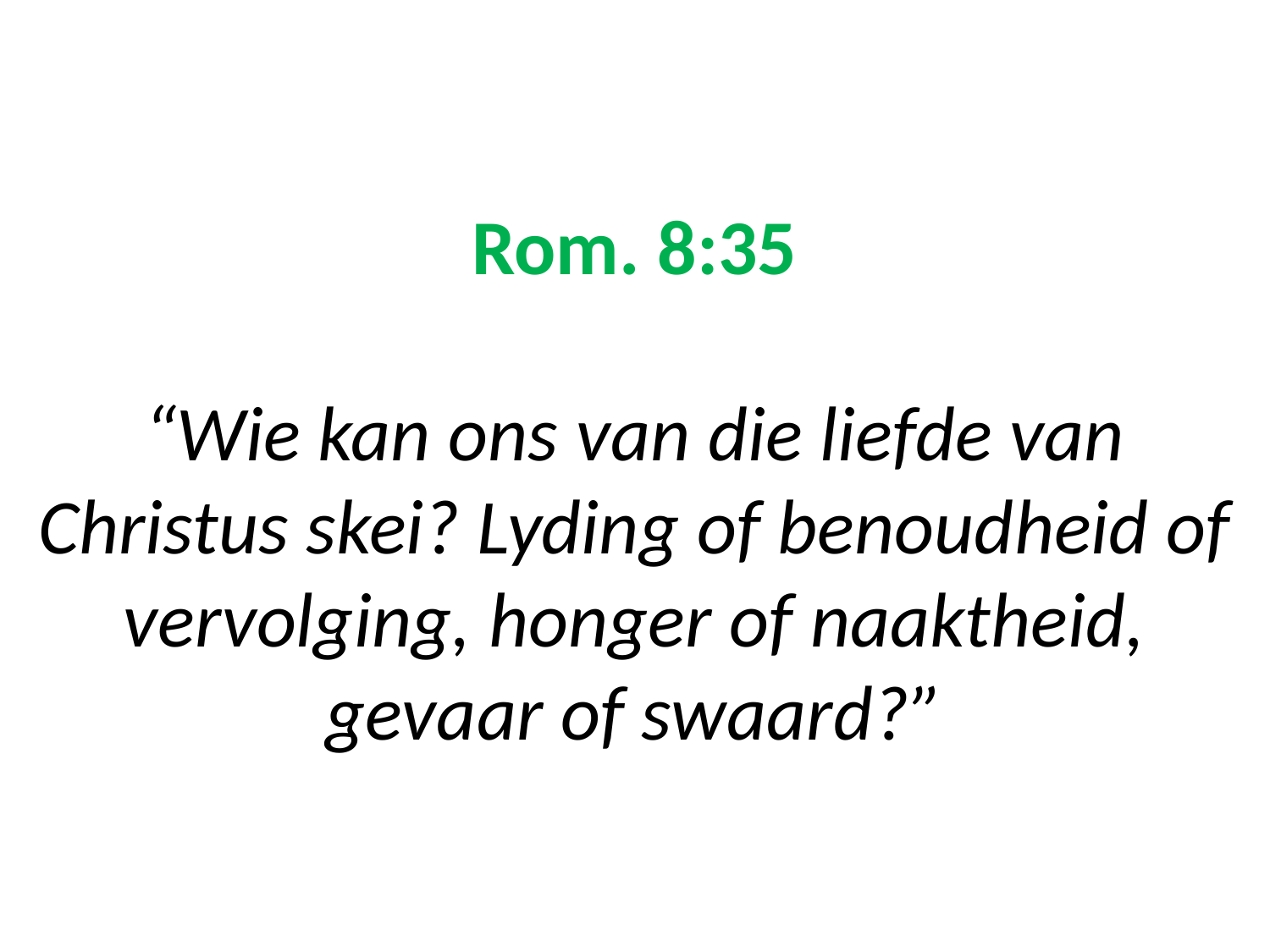

# Rom. 8:35 “Wie kan ons van die liefde van Christus skei? Lyding of benoudheid of vervolging, honger of naaktheid, gevaar of swaard?”